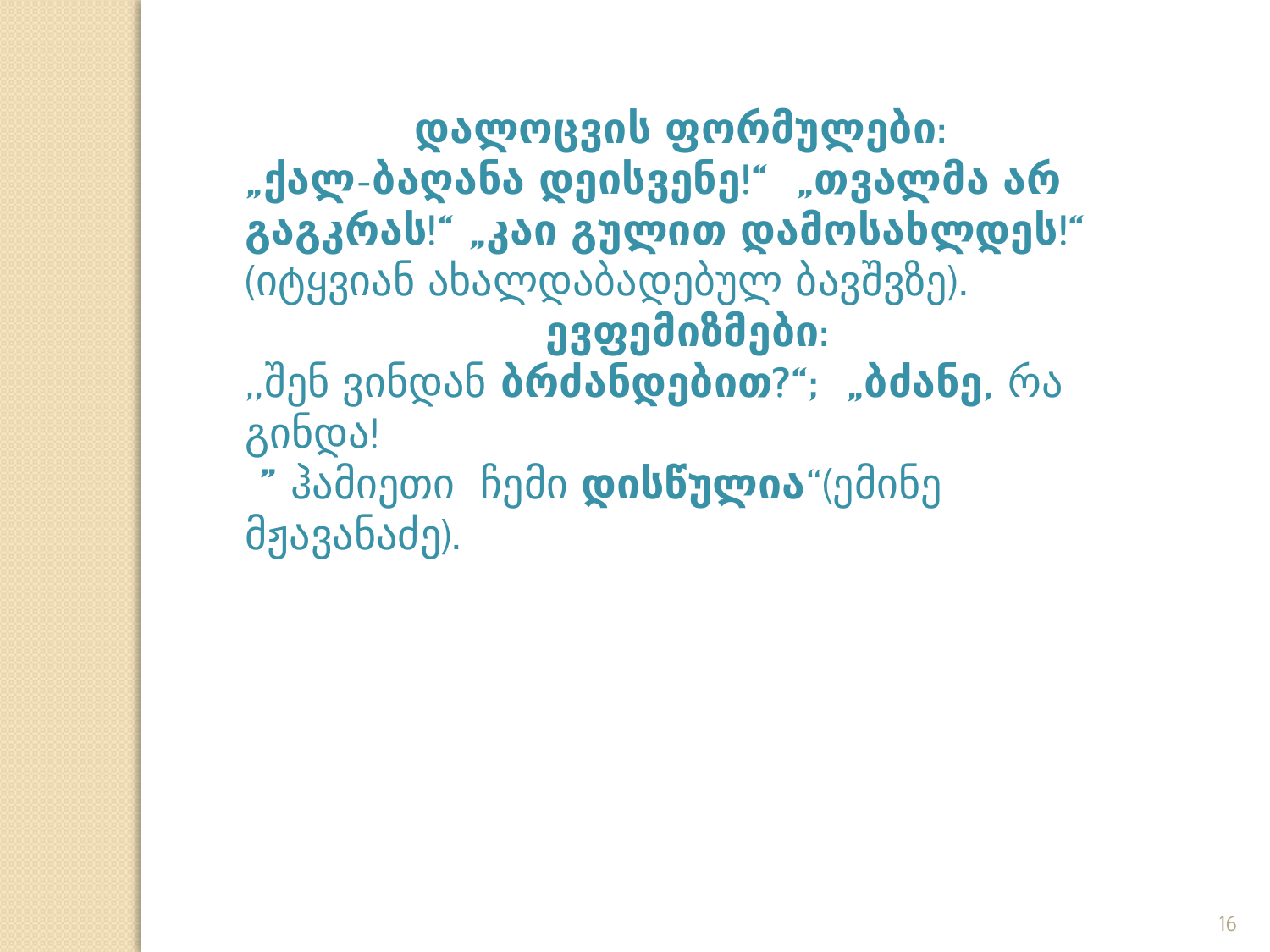

დალოცვის ფორმულები:
„ქალ-ბაღანა დეისვენე!“  „თვალმა არ გაგკრას!“ „კაი გულით დამოსახლდეს!“ (იტყვიან ახალდაბადებულ ბავშვზე).
ევფემიზმები:
,,შენ ვინდან ბრძანდებით?“;  „ბძანე, რა  გინდა!
 ” ჰამიეთი  ჩემი დისწულია“(ემინე მჟავანაძე).
16